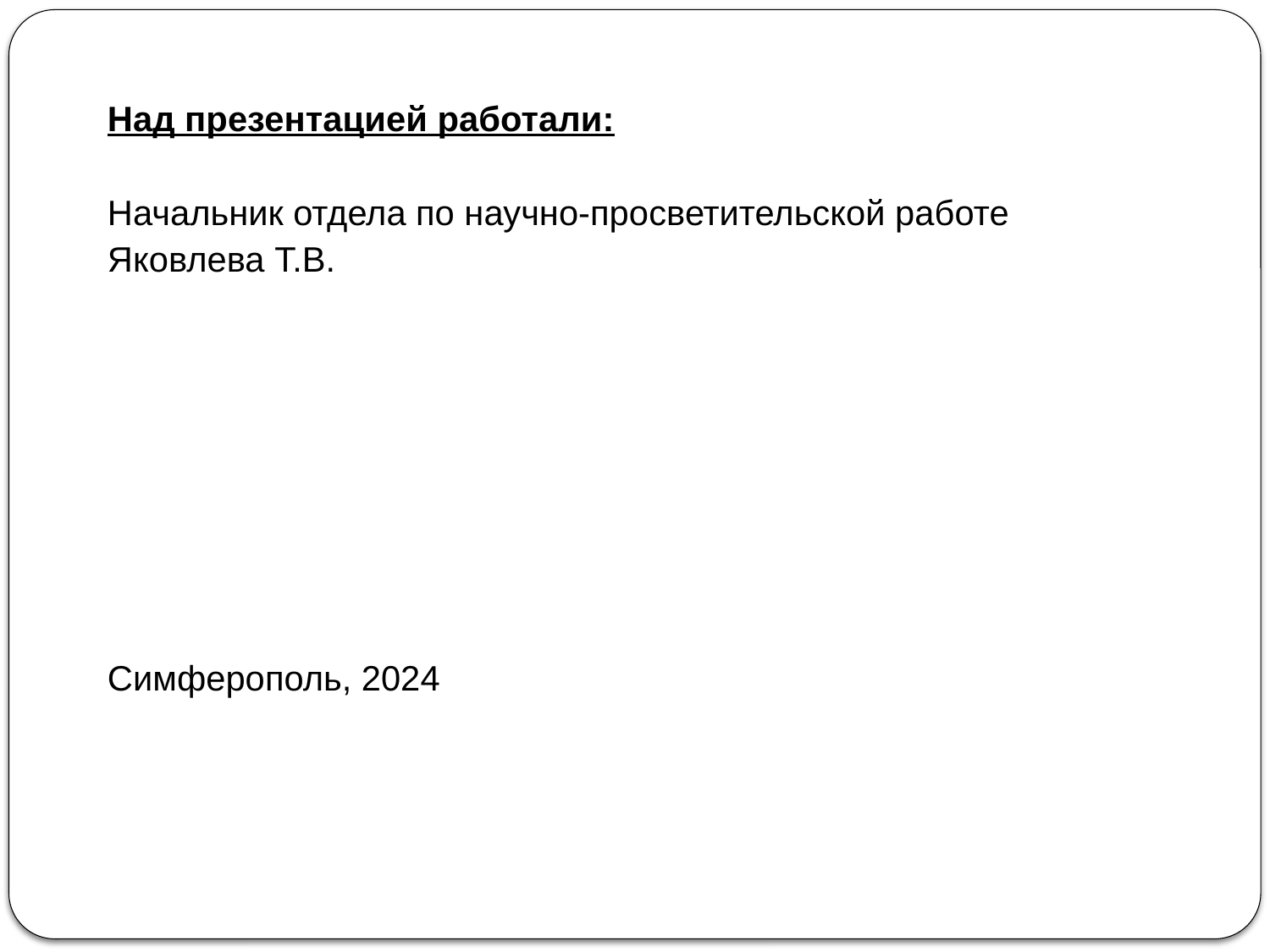

Над презентацией работали:
Начальник отдела по научно-просветительской работе
Яковлева Т.В.

Симферополь, 2024